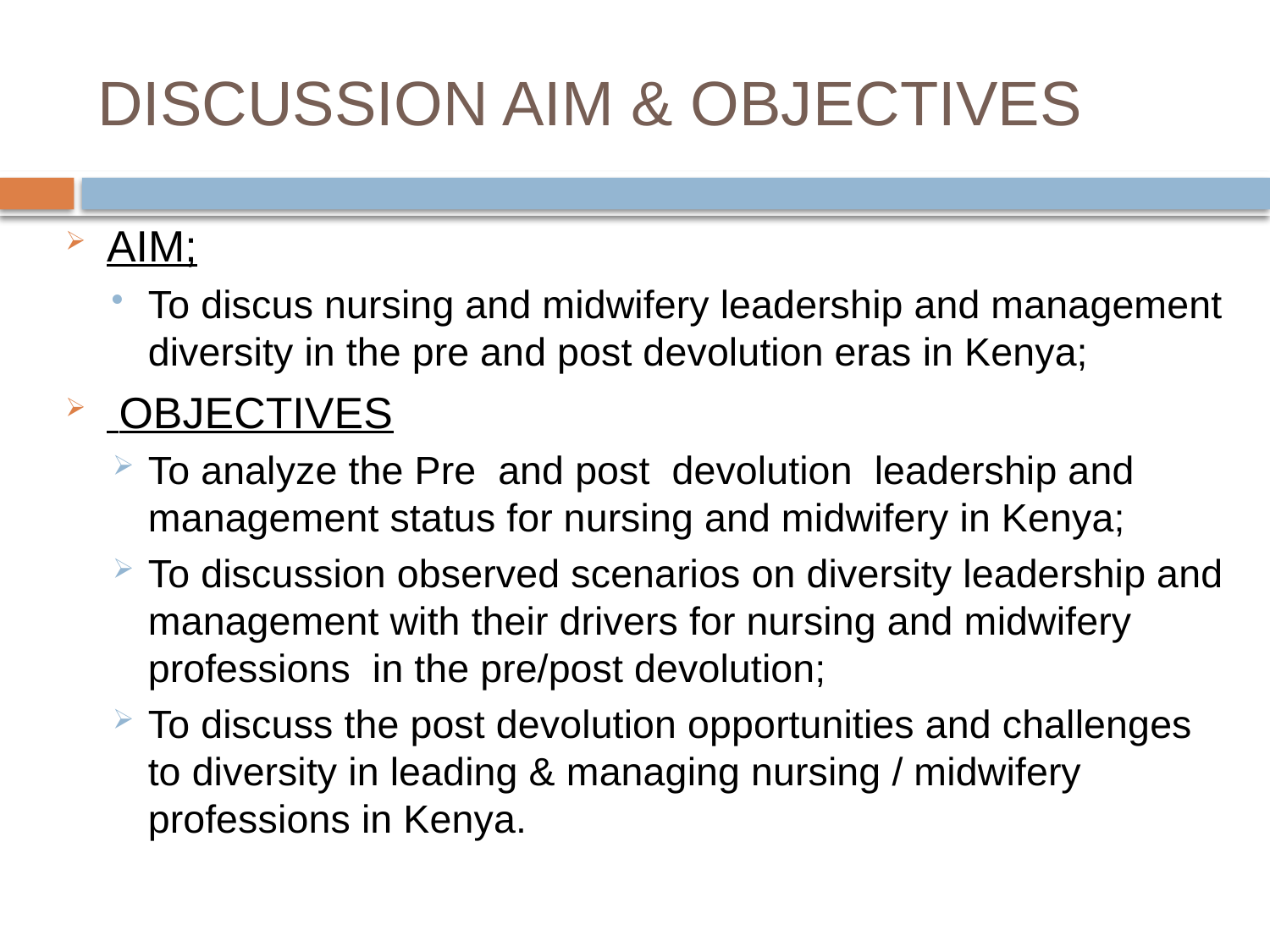

# DISCUSSION AIM & OBJECTIVES
AIM;
To discus nursing and midwifery leadership and management diversity in the pre and post devolution eras in Kenya;
 OBJECTIVES
To analyze the Pre  and post  devolution  leadership and management status for nursing and midwifery in Kenya;
To discussion observed scenarios on diversity leadership and management with their drivers for nursing and midwifery professions  in the pre/post devolution;
To discuss the post devolution opportunities and challenges to diversity in leading & managing nursing / midwifery professions in Kenya.